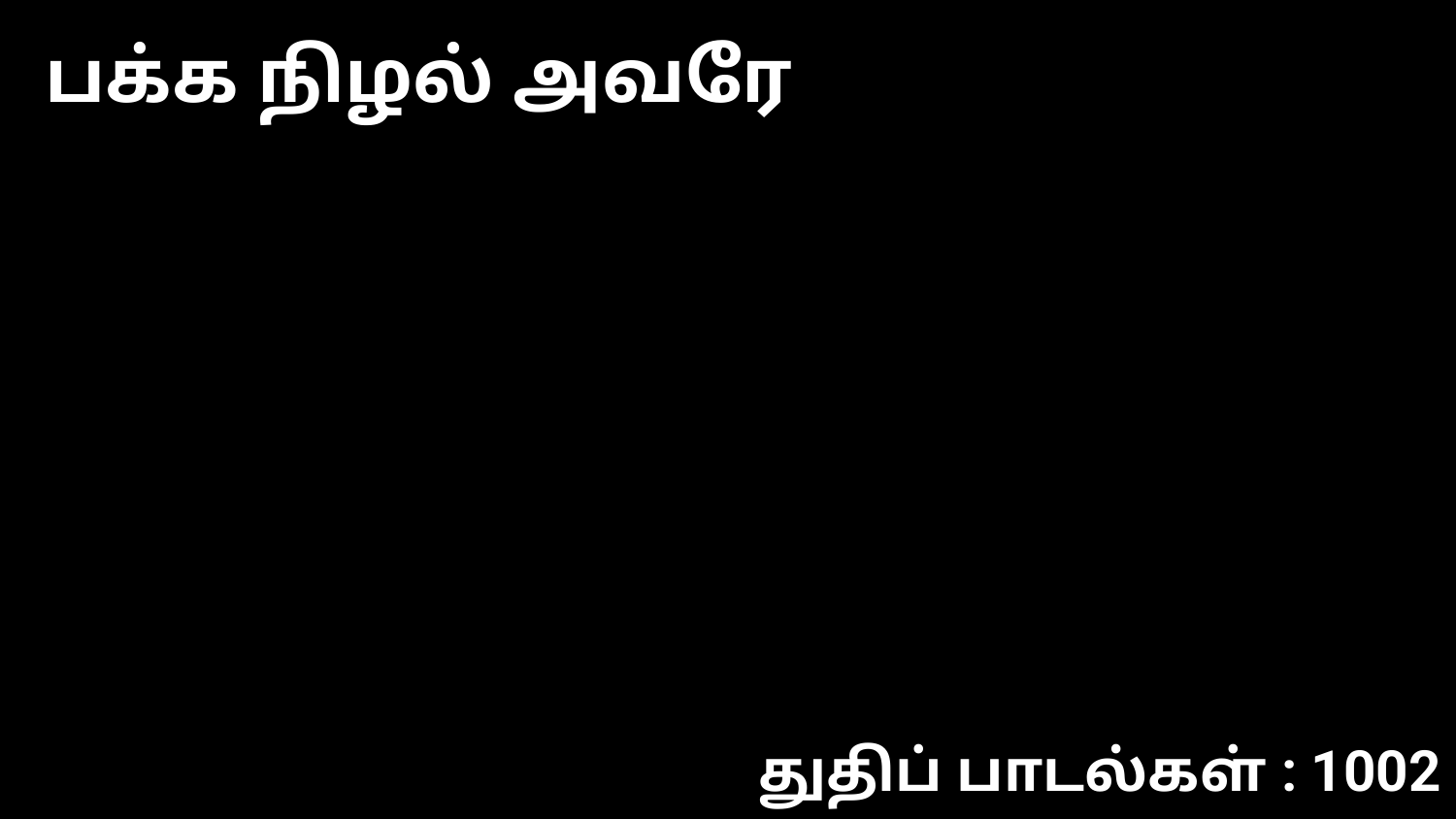

பக்க நிழல் அவரே
துதிப் பாடல்கள் : 1002